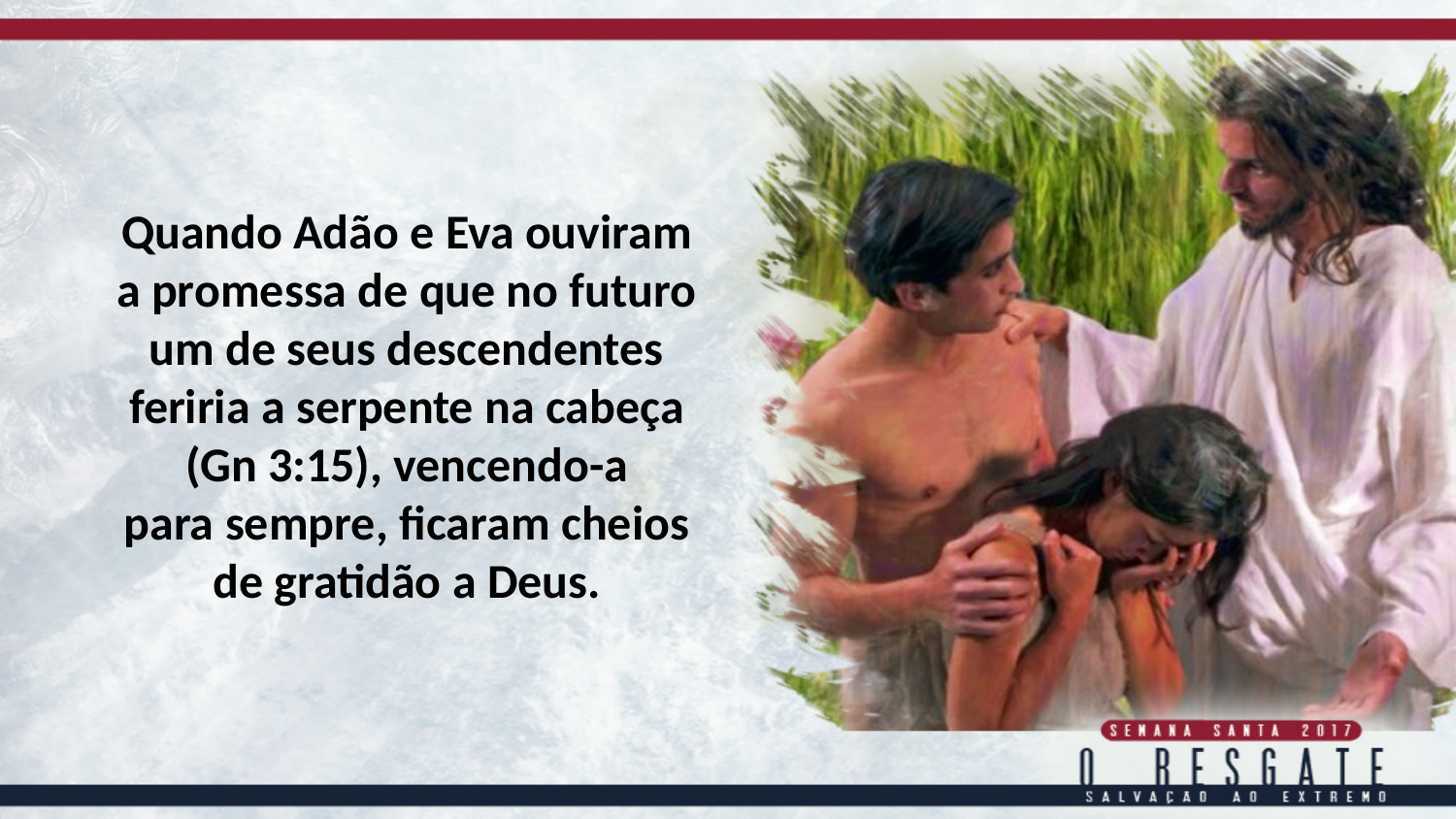

Quando Adão e Eva ouviram a promessa de que no futuro um de seus descendentes feriria a serpente na cabeça (Gn 3:15), vencendo-a
para sempre, ficaram cheios de gratidão a Deus.